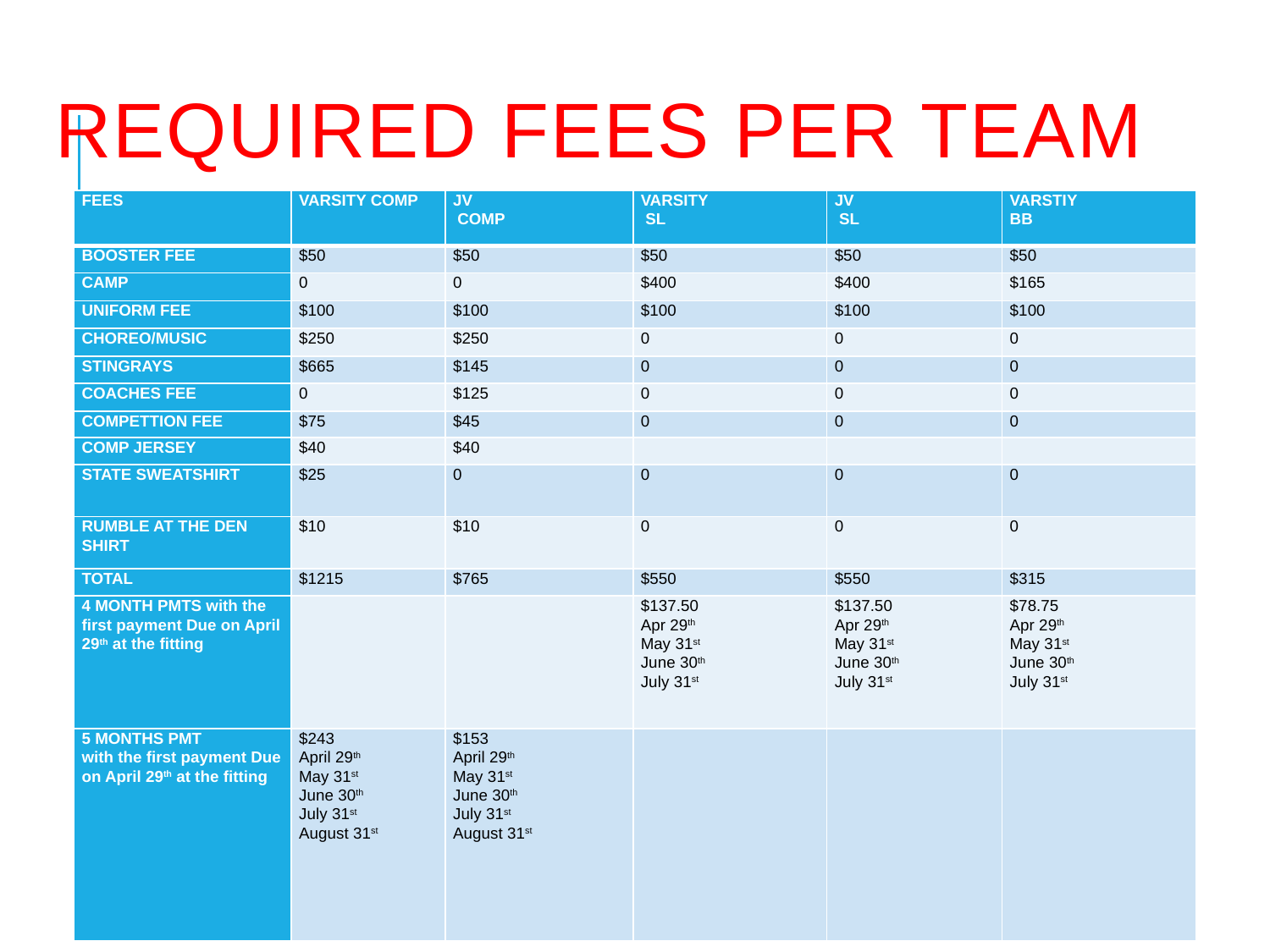

# Required fees per team
| FEES | VARSITY COMP | JV COMP | VARSITY SL | JV SL | VARSTIY BB |
| --- | --- | --- | --- | --- | --- |
| BOOSTER FEE | $50 | $50 | $50 | $50 | $50 |
| CAMP | 0 | 0 | $400 | $400 | $165 |
| UNIFORM FEE | $100 | $100 | $100 | $100 | $100 |
| CHOREO/MUSIC | $250 | $250 | 0 | 0 | 0 |
| STINGRAYS | $665 | $145 | 0 | 0 | 0 |
| COACHES FEE | 0 | $125 | 0 | 0 | 0 |
| COMPETTION FEE | $75 | $45 | 0 | 0 | 0 |
| COMP JERSEY | $40 | $40 |  |  |  |
| STATE SWEATSHIRT | $25 | 0 | 0 | 0 | 0 |
| RUMBLE AT THE DEN SHIRT | $10 | $10 | 0 | 0 | 0 |
| TOTAL | $1215 | $765 | $550 | $550 | $315 |
| 4 MONTH PMTS with the first payment Due on April 29th at the fitting |  |  | $137.50 Apr 29th May 31st June 30th July 31st | $137.50 Apr 29th May 31st June 30th July 31st | $78.75 Apr 29th May 31st June 30th July 31st |
| 5 MONTHS PMT with the first payment Due on April 29th at the fitting | $243 April 29th May 31st June 30th July 31st August 31st | $153 April 29th May 31st June 30th July 31st August 31st |  |  |  |